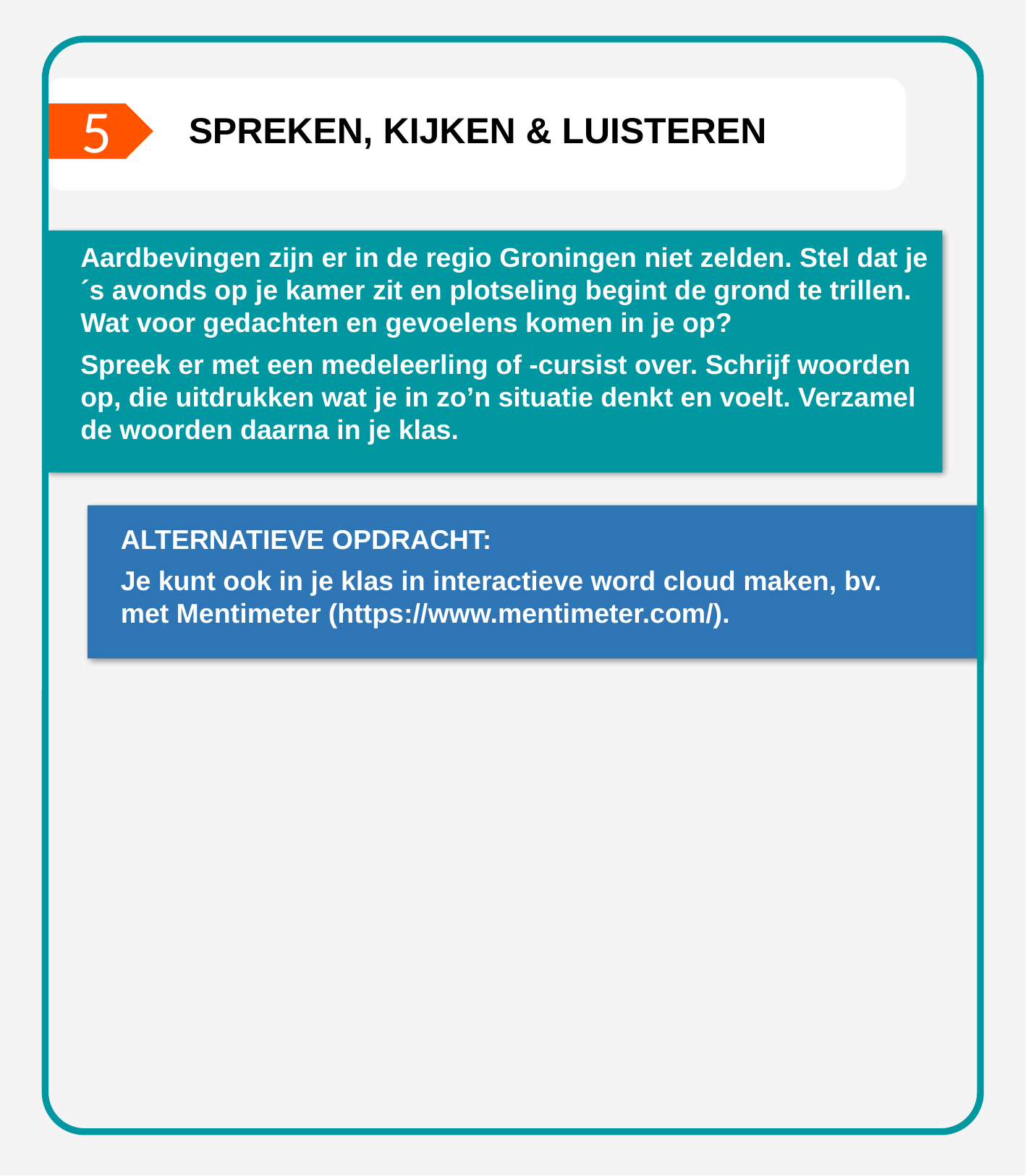

5
SPREKEN, KIJKEN & LUISTEREN

Aardbevingen zijn er in de regio Groningen niet zelden. Stel dat je ´s avonds op je kamer zit en plotseling begint de grond te trillen. Wat voor gedachten en gevoelens komen in je op?
Spreek er met een medeleerling of -cursist over. Schrijf woorden op, die uitdrukken wat je in zo’n situatie denkt en voelt. Verzamel de woorden daarna in je klas.

ALTERNATIEVE OPDRACHT:
Je kunt ook in je klas in interactieve word cloud maken, bv.  met Mentimeter (https://www.mentimeter.com/).